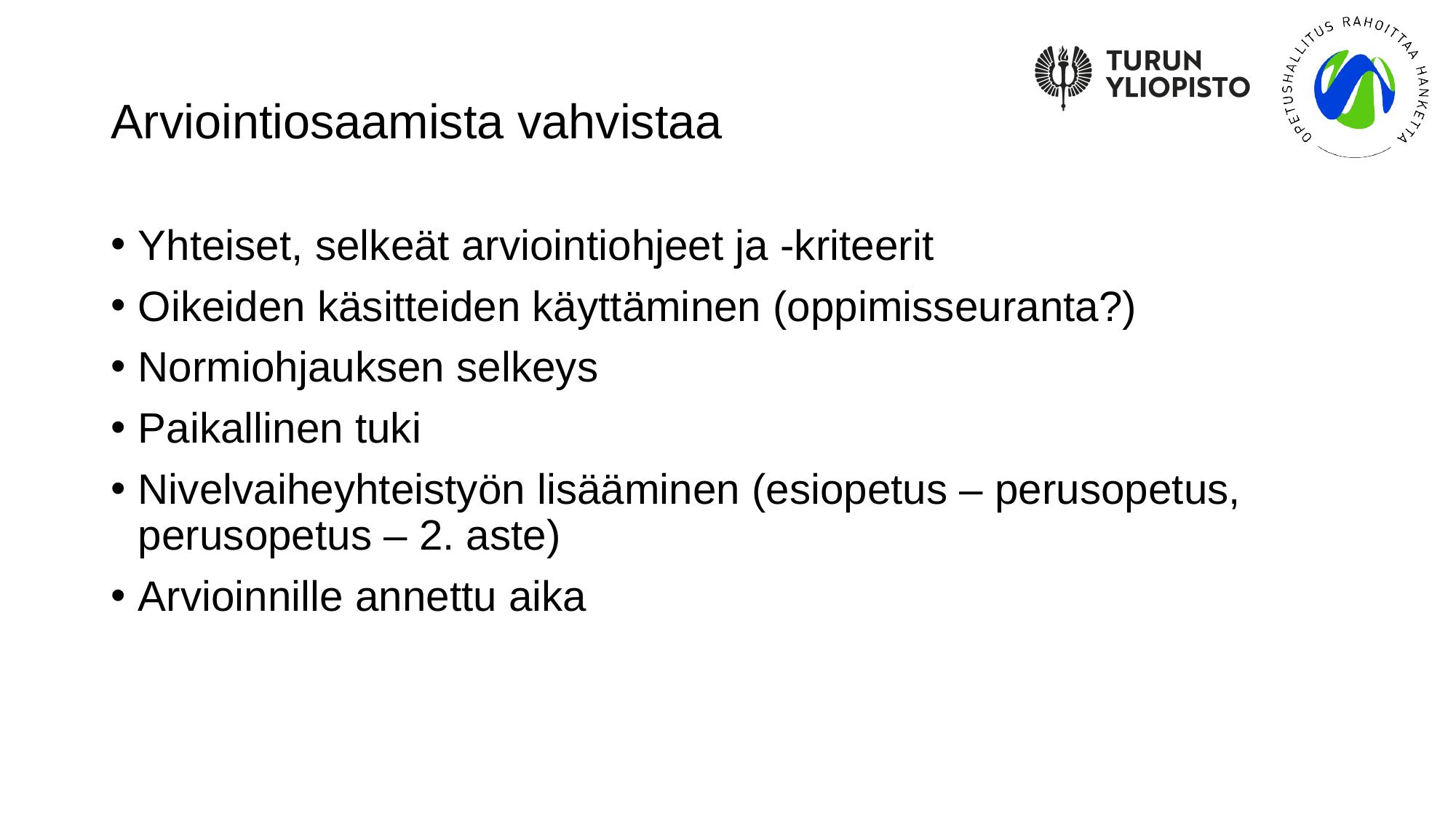

# Arviointiosaamista vahvistaa
Yhteiset, selkeät arviointiohjeet ja -kriteerit
Oikeiden käsitteiden käyttäminen (oppimisseuranta?)
Normiohjauksen selkeys
Paikallinen tuki
Nivelvaiheyhteistyön lisääminen (esiopetus – perusopetus, perusopetus – 2. aste)
Arvioinnille annettu aika